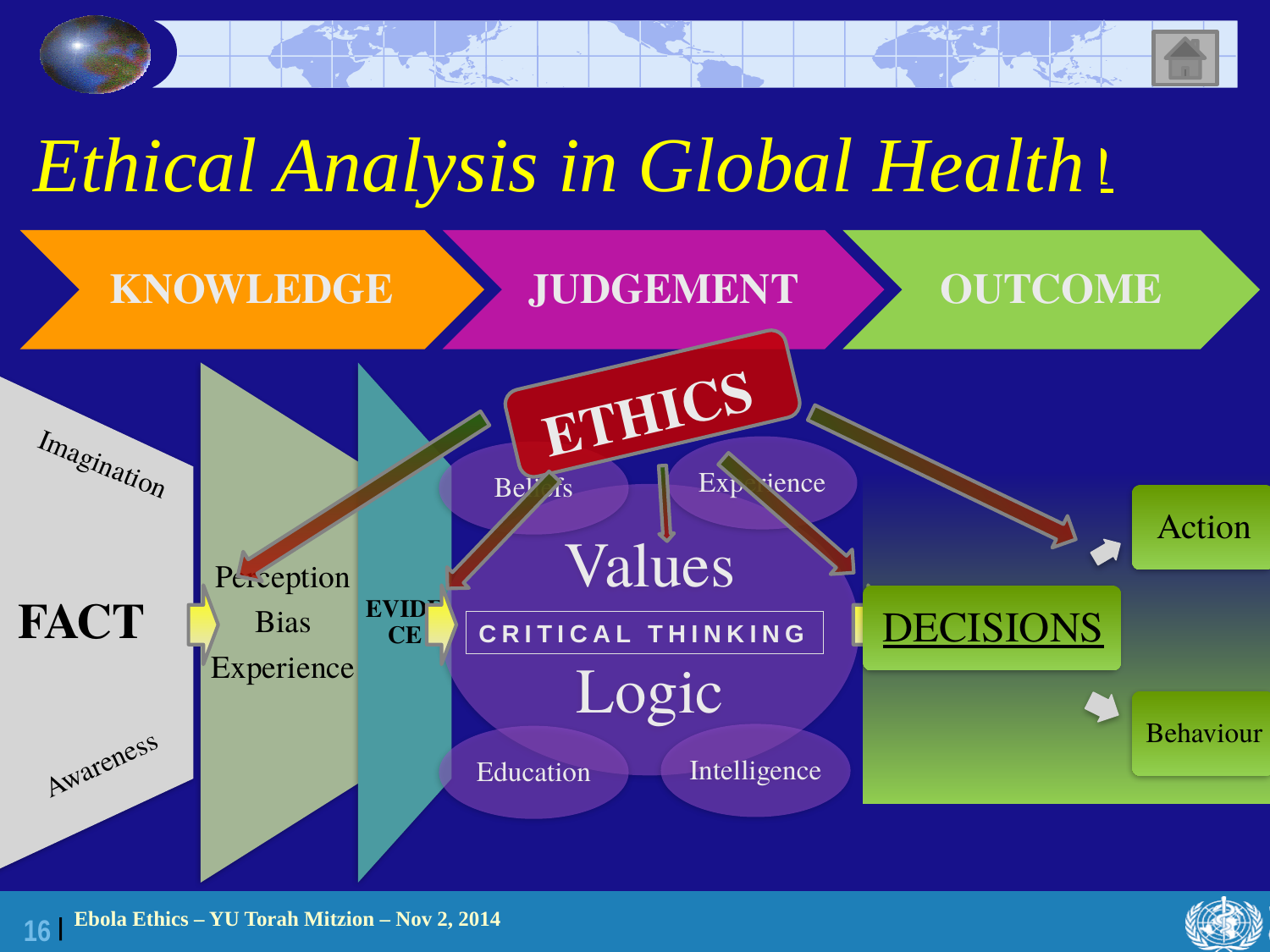

Ethical Analysis in Global Health
# Decision Making in Global Health
KNOWLEDGE
JUDGEMENT
OUTCOME

FACT
Perception
Bias
Experience
EVIDECE
Values

Logic
Experience
Intelligence
Education
Beliefs
ETHICS
Imagination

Action

DECISIONS

Behaviour

CRITICAL THINKING
Awareness